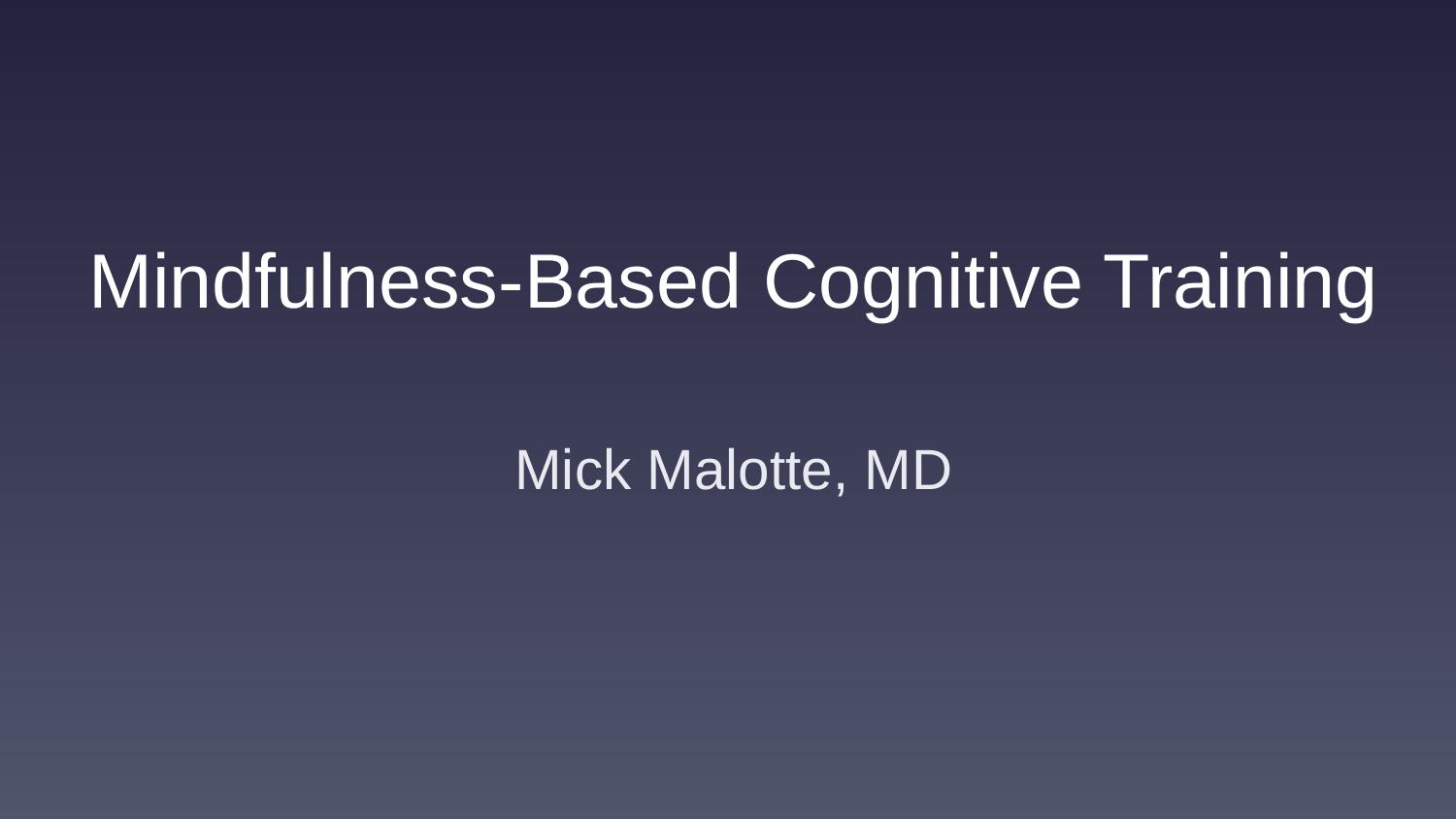

# Mindfulness-Based Cognitive Training
Mick Malotte, MD